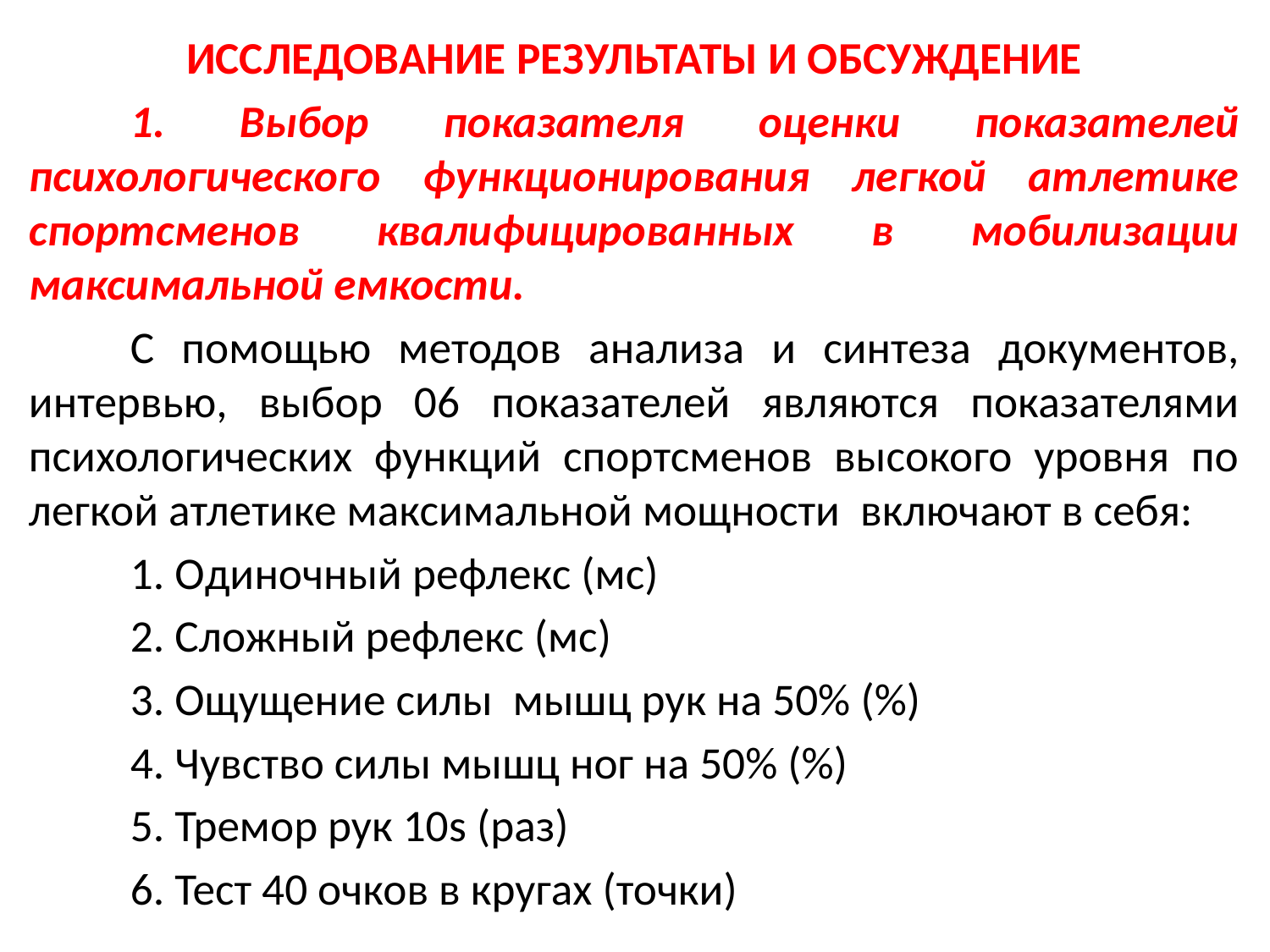

ИССЛЕДОВАНИЕ РЕЗУЛЬТАТЫ И ОБСУЖДЕНИЕ
	1. Выбор показателя оценки показателей психологического функционирования легкой атлетике спортсменов квалифицированных в мобилизации максимальной емкости.
	С помощью методов анализа и синтеза документов, интервью, выбор 06 показателей являются показателями психологических функций спортсменов высокого уровня по легкой атлетике максимальной мощности  включают в себя:
	1. Oдиночный рефлекс (мс)
	2. Cложный рефлекс (мс)
	3. Ощущение силы  мышц рук на 50% (%)
	4. Чувство силы мышц ног на 50% (%)
	5. Тремор рук 10s (раз)
	6. Тест 40 очков в кругах (точки)